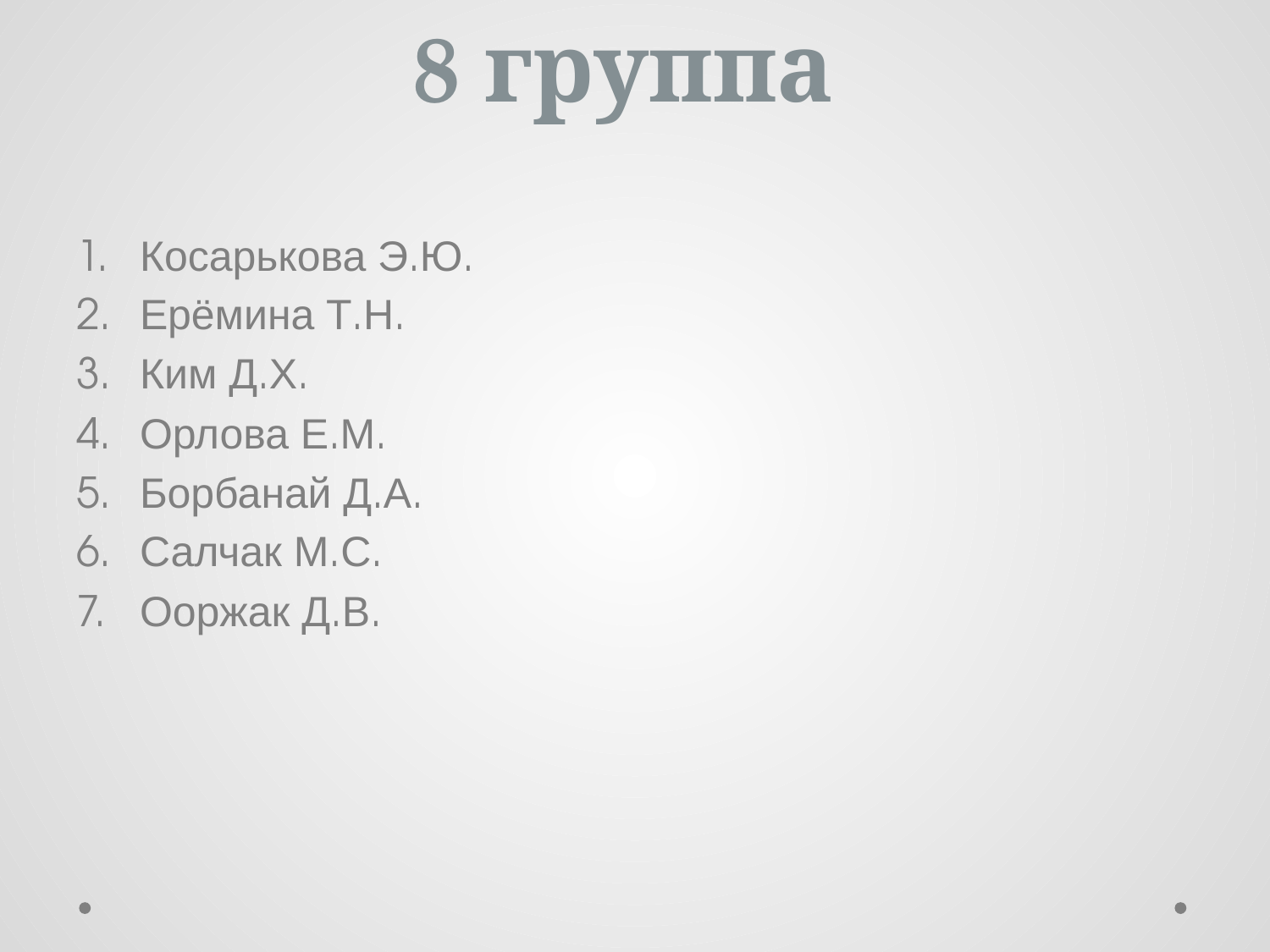

8 группа
Косарькова Э.Ю.
Ерёмина Т.Н.
Ким Д.Х.
Орлова Е.М.
Борбанай Д.А.
Салчак М.С.
Ооржак Д.В.